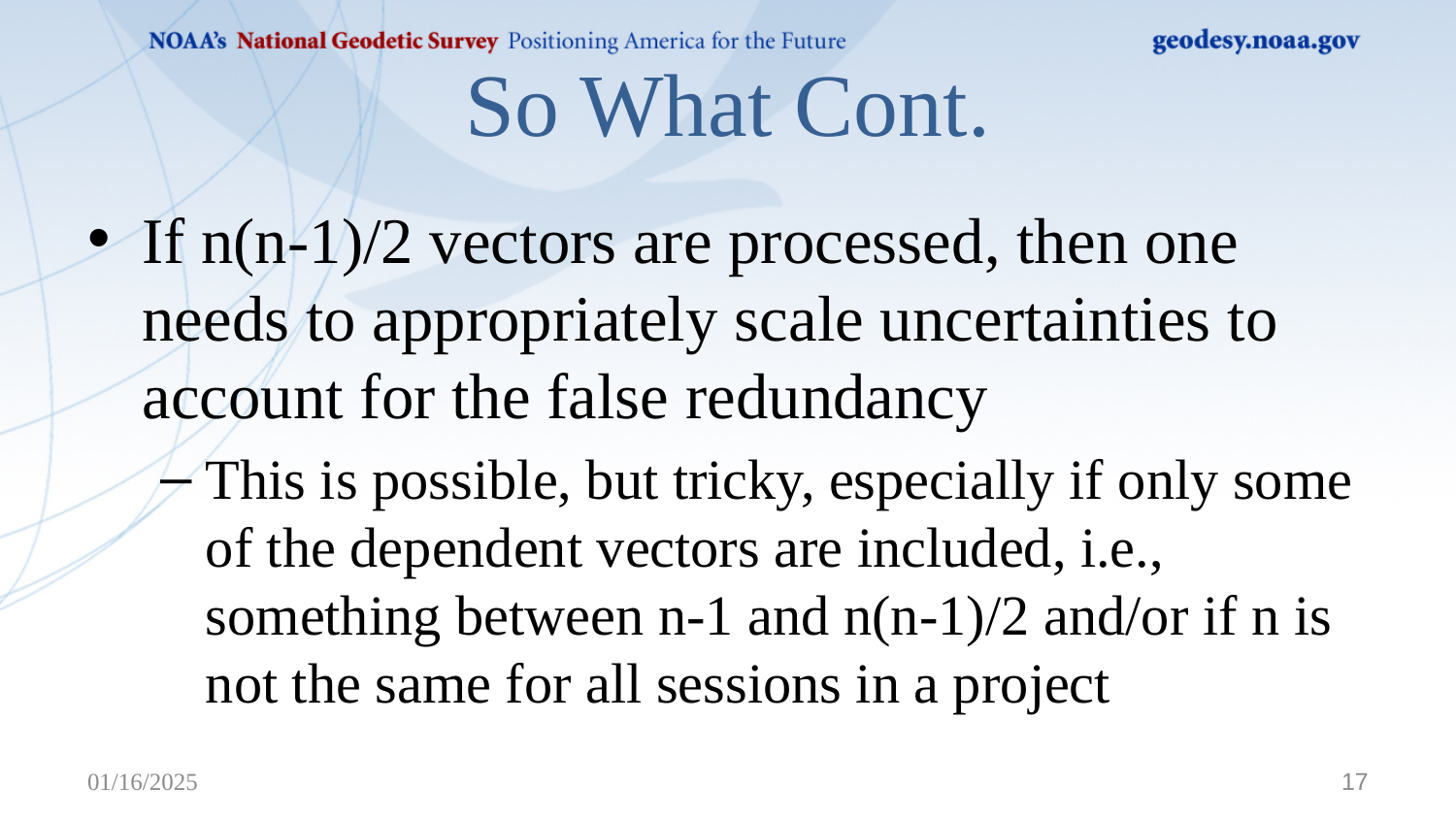

# So What Cont.
If n(n-1)/2 vectors are processed, then one needs to appropriately scale uncertainties to account for the false redundancy
This is possible, but tricky, especially if only some of the dependent vectors are included, i.e., something between n-1 and n(n-1)/2 and/or if n is not the same for all sessions in a project

01/16/2025
17